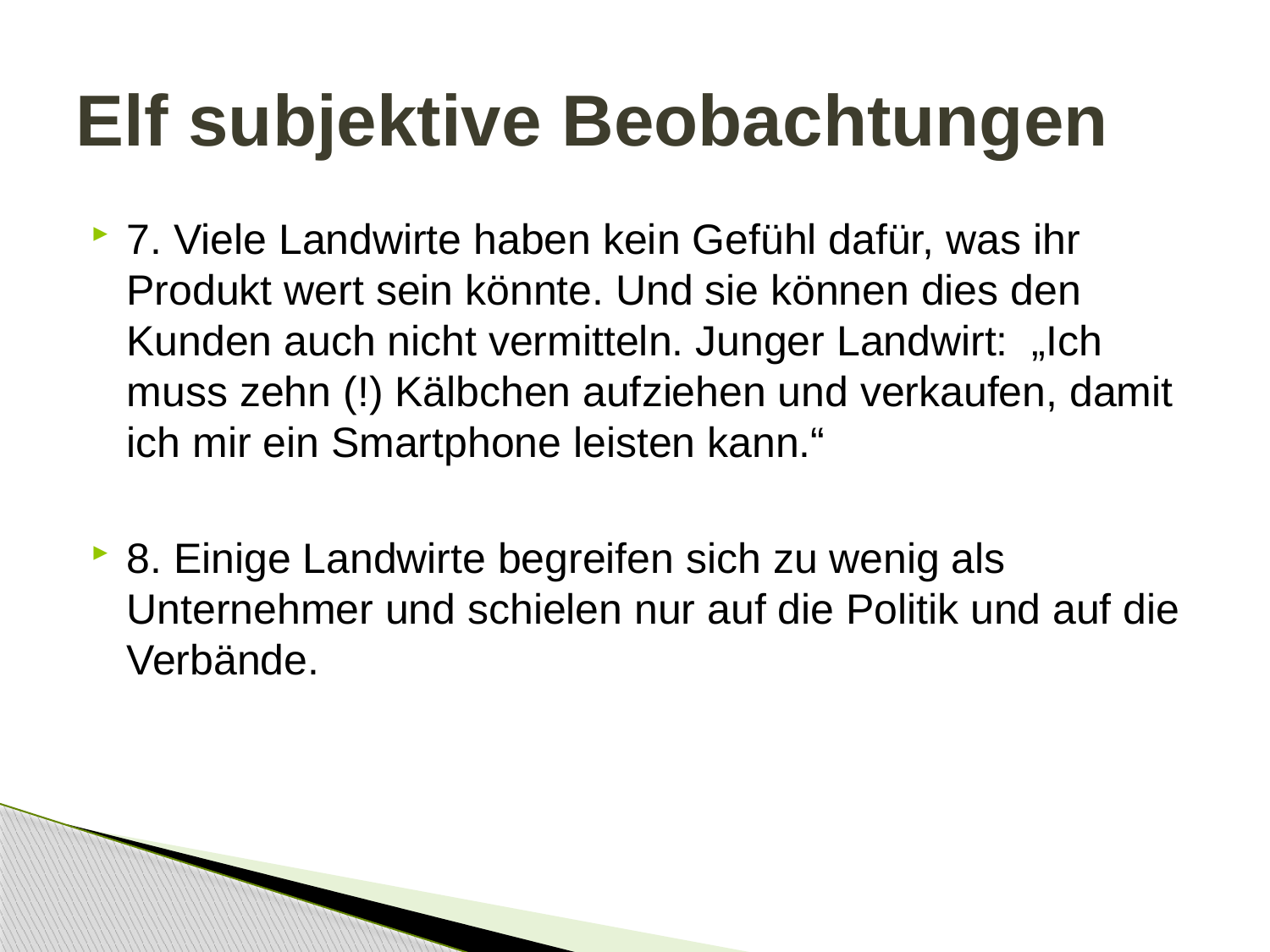

# Elf subjektive Beobachtungen
7. Viele Landwirte haben kein Gefühl dafür, was ihr Produkt wert sein könnte. Und sie können dies den Kunden auch nicht vermitteln. Junger Landwirt:  „Ich muss zehn (!) Kälbchen aufziehen und verkaufen, damit ich mir ein Smartphone leisten kann.“

8. Einige Landwirte begreifen sich zu wenig als Unternehmer und schielen nur auf die Politik und auf die Verbände.